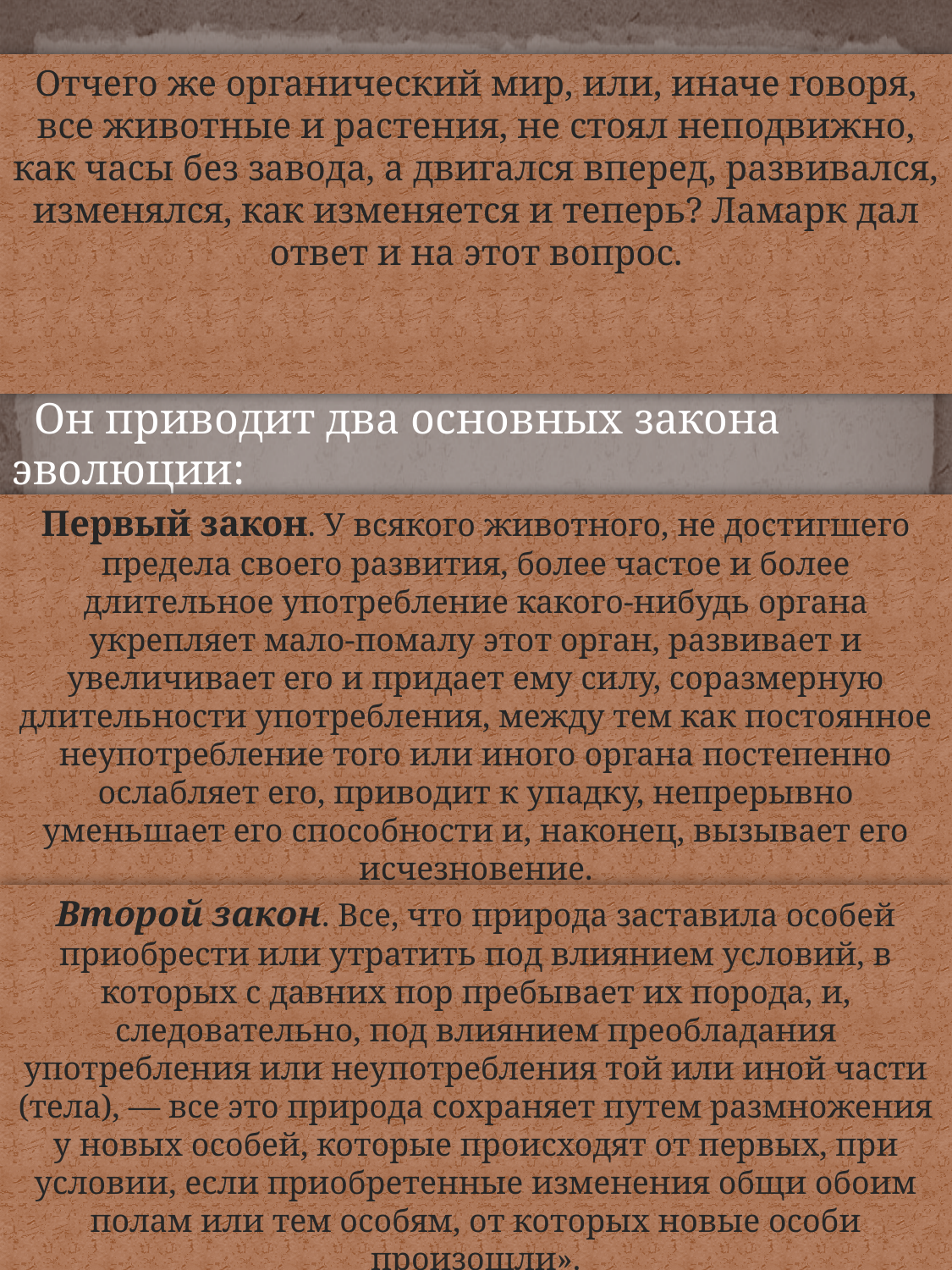

Отчего же органический мир, или, иначе говоря, все животные и растения, не стоял неподвижно, как часы без завода, а двигался вперед, развивался, изменялся, как изменяется и теперь? Ламарк дал ответ и на этот вопрос.

  Он приводит два основных закона эволюции:

Первый закон. У всякого животного, не достигшего предела своего развития, более частое и более длительное употребление какого-нибудь органа укрепляет мало-помалу этот орган, развивает и увеличивает его и придает ему силу, соразмерную длительности употребления, между тем как постоянное неупотребление того или иного органа постепенно ослабляет его, приводит к упадку, непрерывно уменьшает его способности и, наконец, вызывает его исчезновение.
Второй закон. Все, что природа заставила особей приобрести или утратить под влиянием условий, в которых с давних пор пребывает их порода, и, следовательно, под влиянием преобладания употребления или неупотребления той или иной части (тела), — все это природа сохраняет путем размножения у новых особей, которые происходят от первых, при условии, если приобретенные изменения общи обоим полам или тем особям, от которых новые особи произошли».